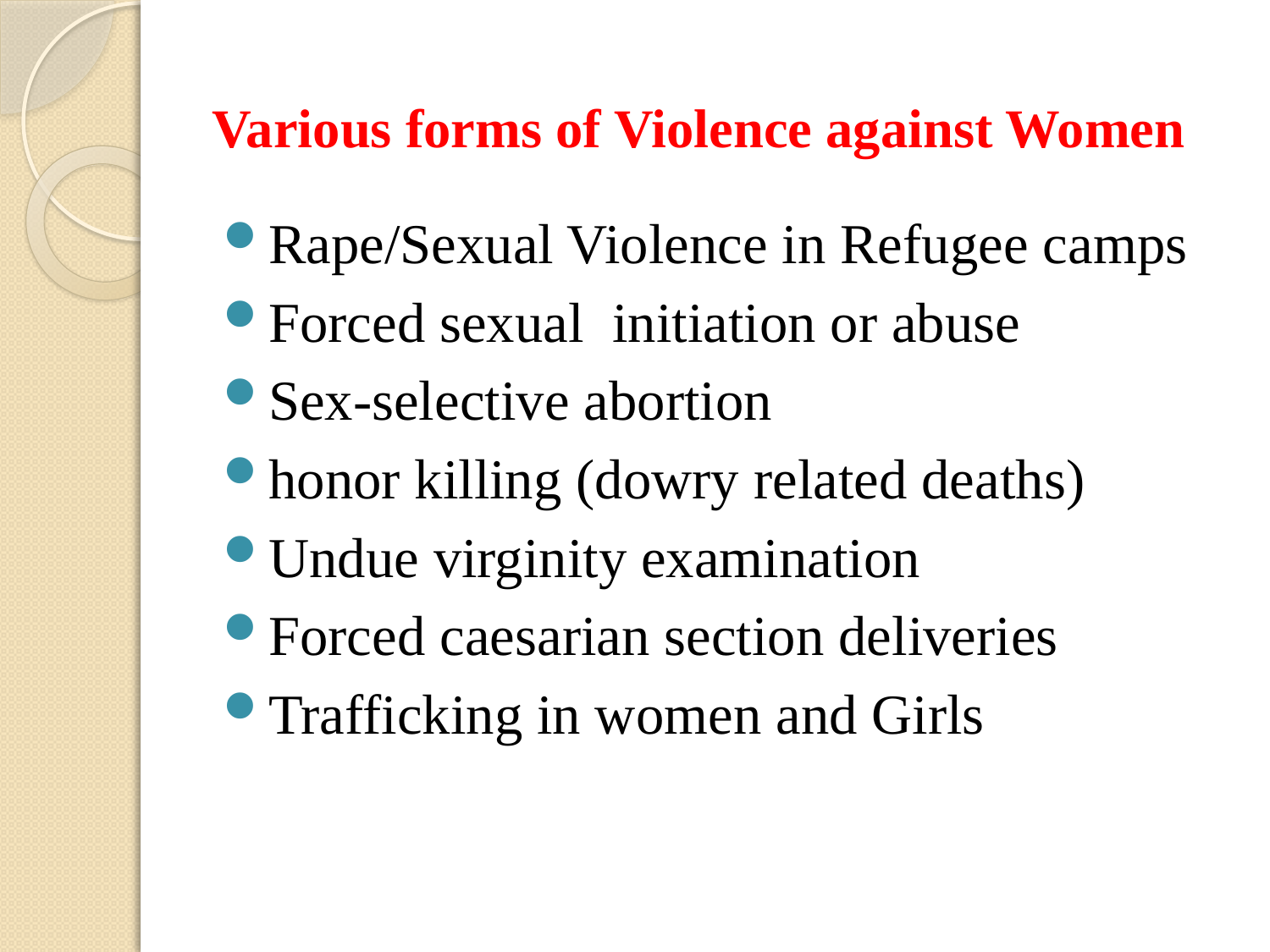

# Various forms of Violence against Women
Rape/Sexual Violence in Refugee camps
Forced sexual  initiation or abuse
Sex-selective abortion
honor killing (dowry related deaths)
Undue virginity examination
Forced caesarian section deliveries
Trafficking in women and Girls